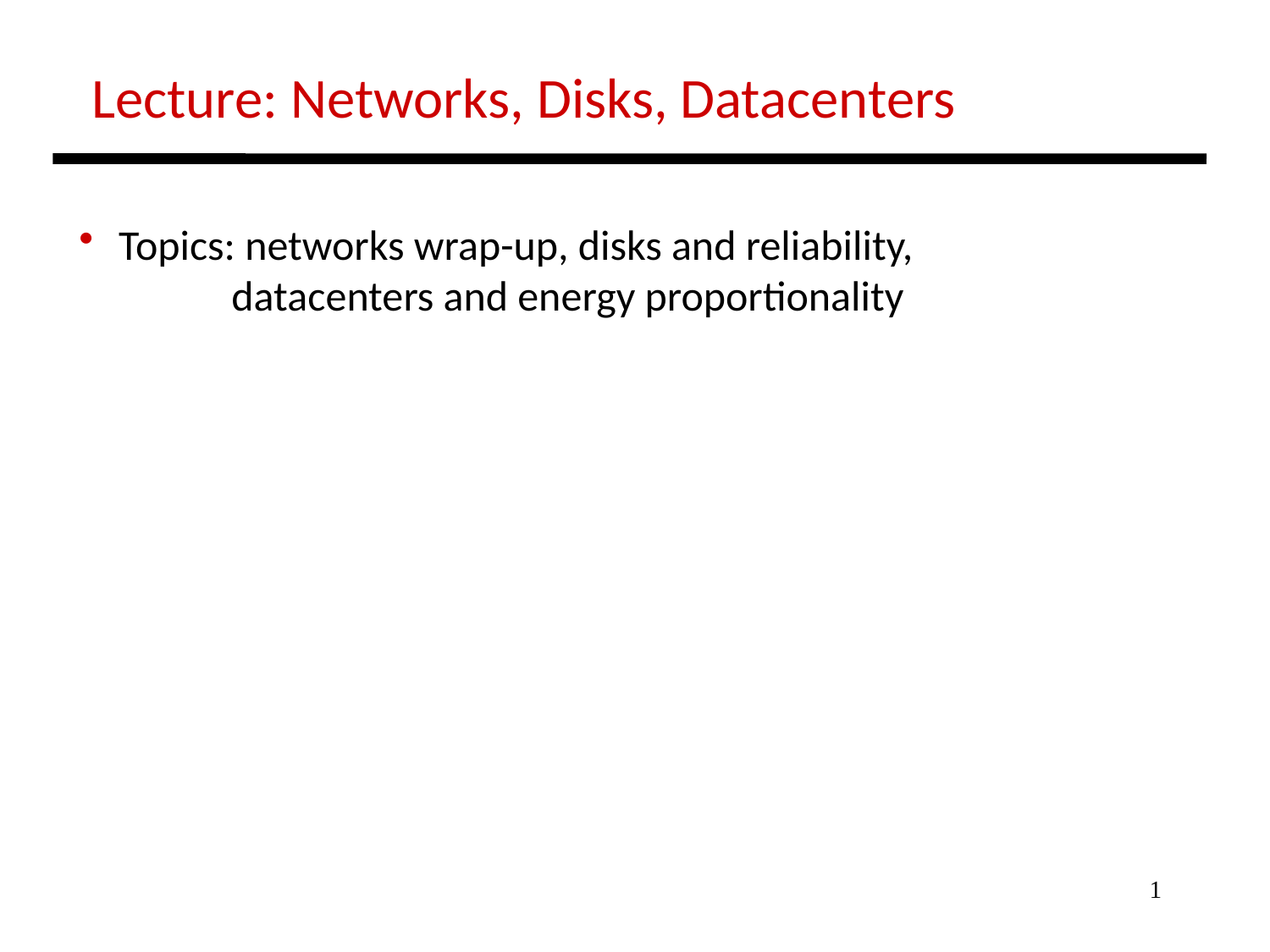

Lecture: Networks, Disks, Datacenters

 Topics: networks wrap-up, disks and reliability,
                datacenters and energy proportionality
1